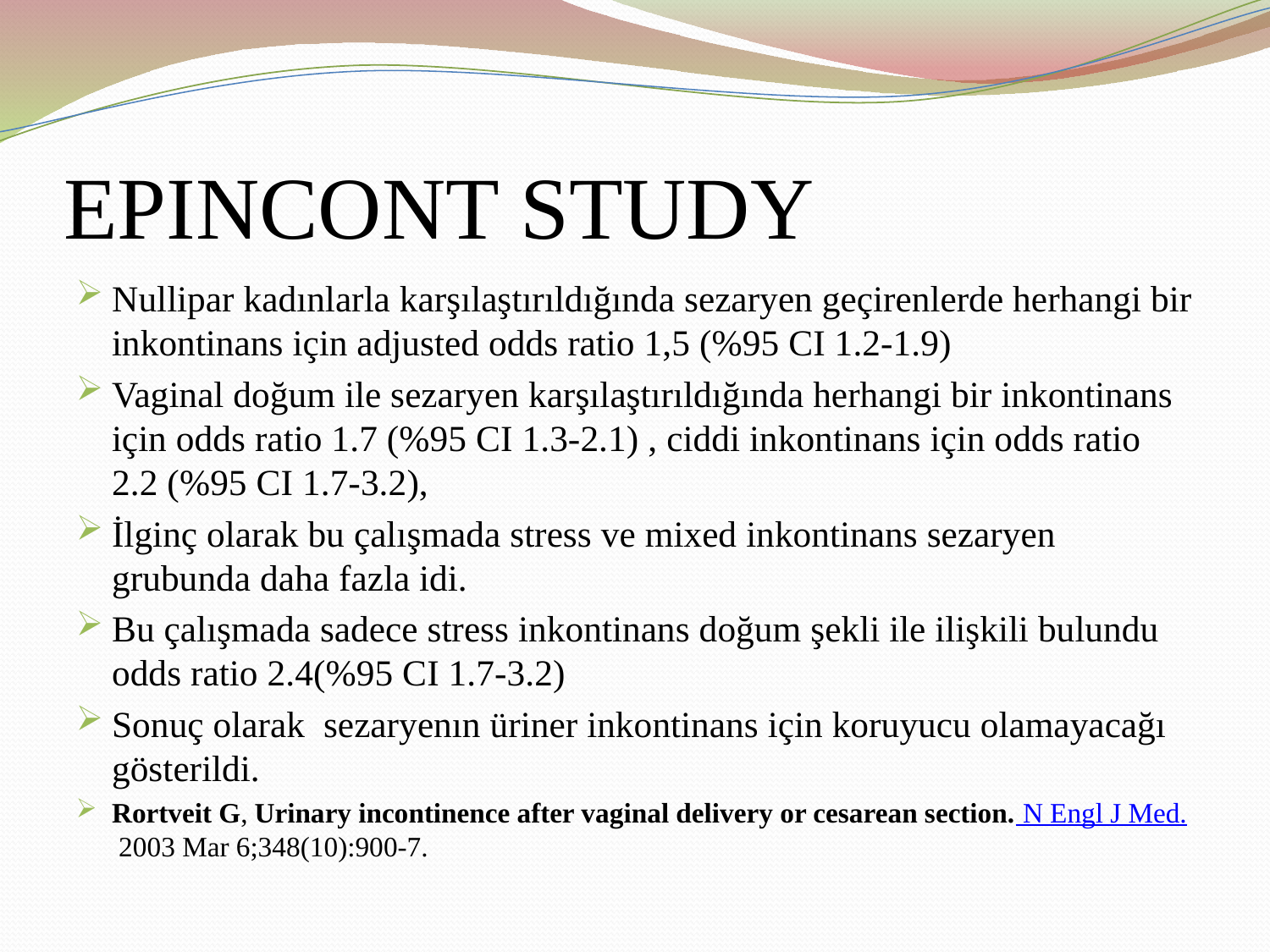

# EPINCONT STUDY
Nullipar kadınlarla karşılaştırıldığında sezaryen geçirenlerde herhangi bir inkontinans için adjusted odds ratio 1,5 (%95 CI 1.2-1.9)
Vaginal doğum ile sezaryen karşılaştırıldığında herhangi bir inkontinans için odds ratio 1.7 (%95 CI 1.3-2.1) , ciddi inkontinans için odds ratio 2.2 (%95 CI 1.7-3.2),
İlginç olarak bu çalışmada stress ve mixed inkontinans sezaryen grubunda daha fazla idi.
Bu çalışmada sadece stress inkontinans doğum şekli ile ilişkili bulundu  odds ratio 2.4(%95 CI 1.7-3.2)
Sonuç olarak  sezaryenın üriner inkontinans için koruyucu olamayacağı gösterildi.
Rortveit G, Urinary incontinence after vaginal delivery or cesarean section. N Engl J Med. 2003 Mar 6;348(10):900-7.